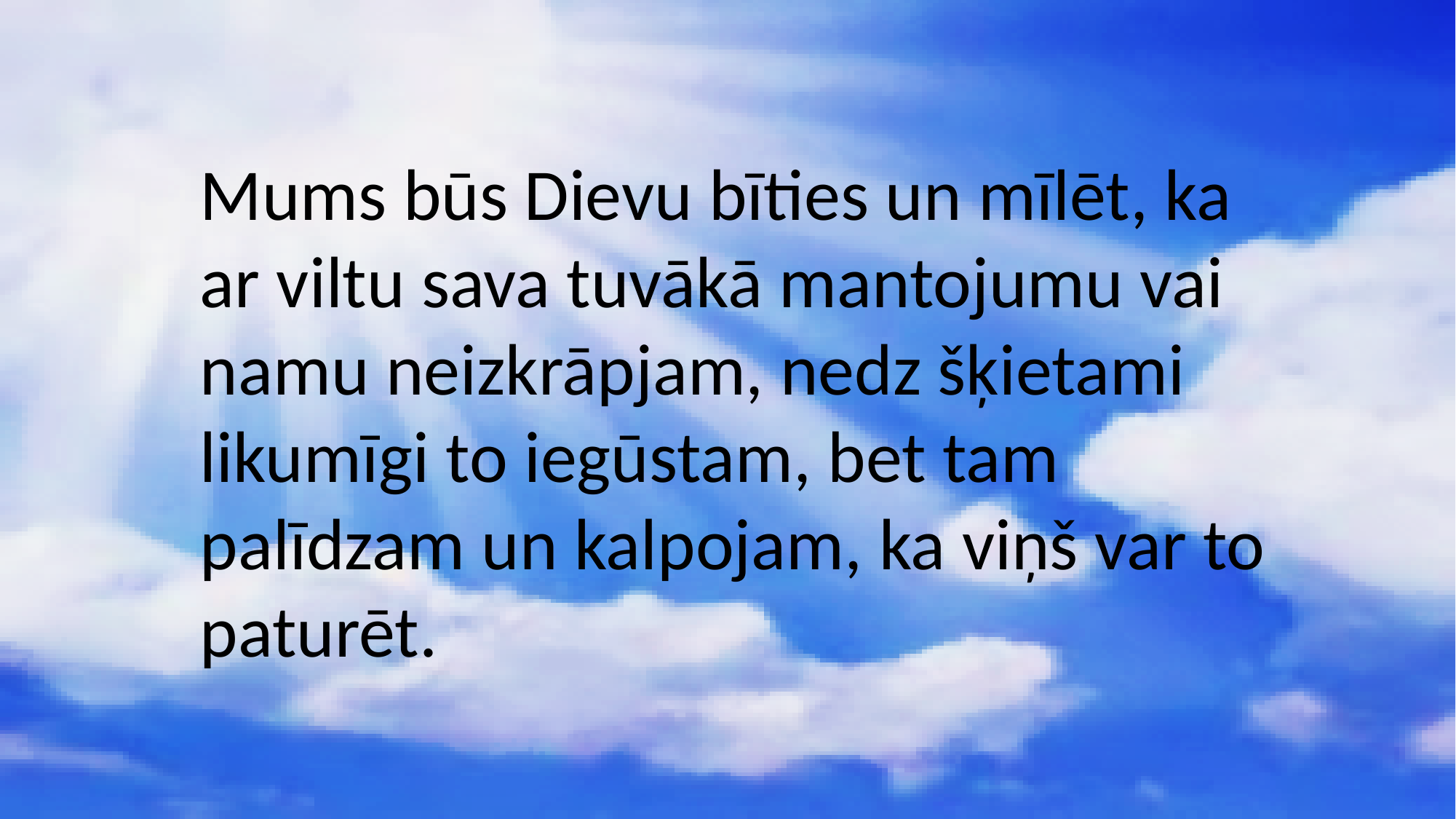

Mums būs Dievu bīties un mīlēt, ka ar viltu sava tuvākā mantojumu vai namu neizkrāpjam, nedz šķietami likumīgi to iegūstam, bet tam palīdzam un kalpojam, ka viņš var to paturēt.